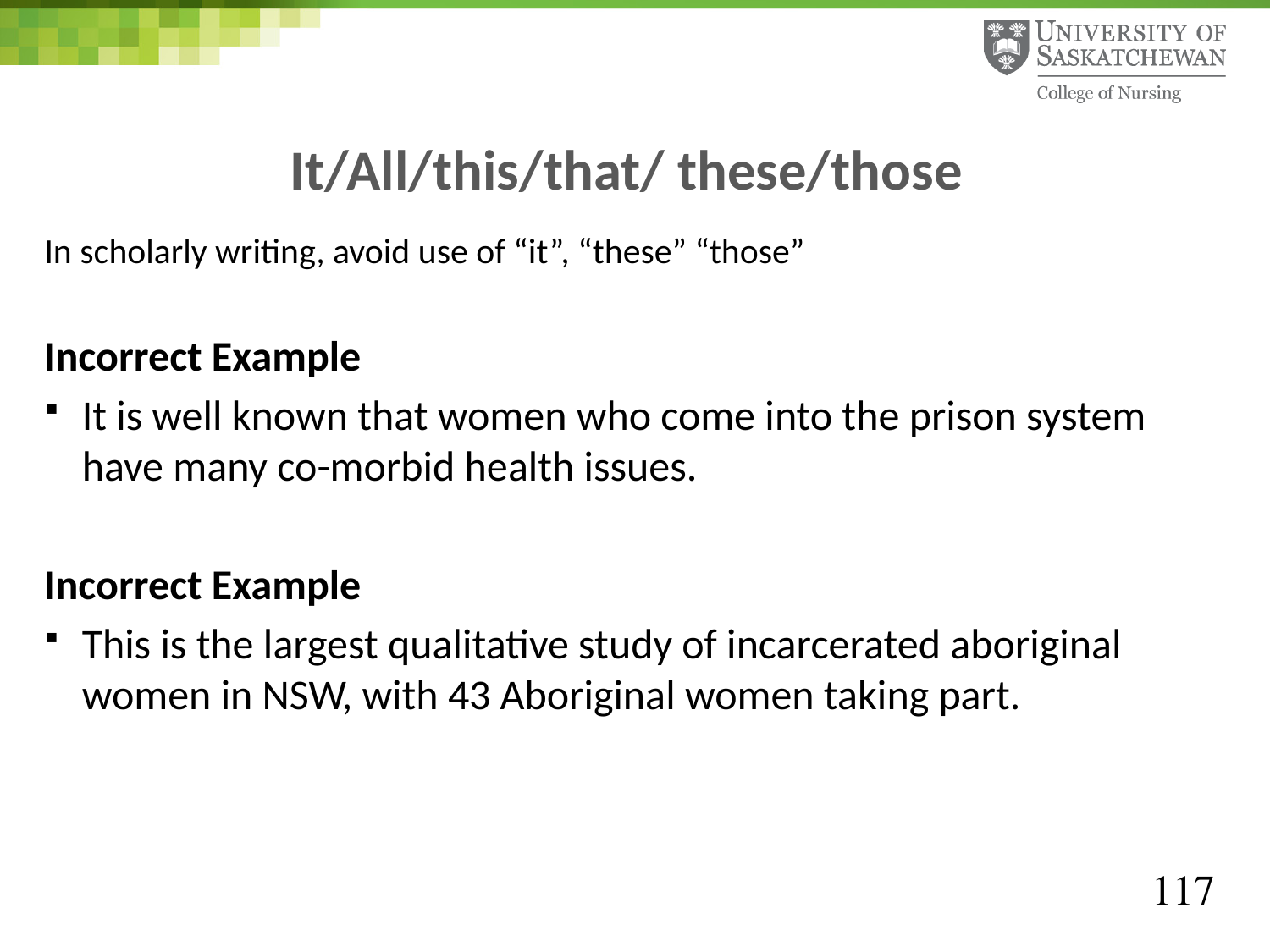

# It/All/this/that/ these/those
In scholarly writing, avoid use of “it”, “these” “those”

Incorrect Example
It is well known that women who come into the prison system have many co-morbid health issues.

Incorrect Example
This is the largest qualitative study of incarcerated aboriginal women in NSW, with 43 Aboriginal women taking part.